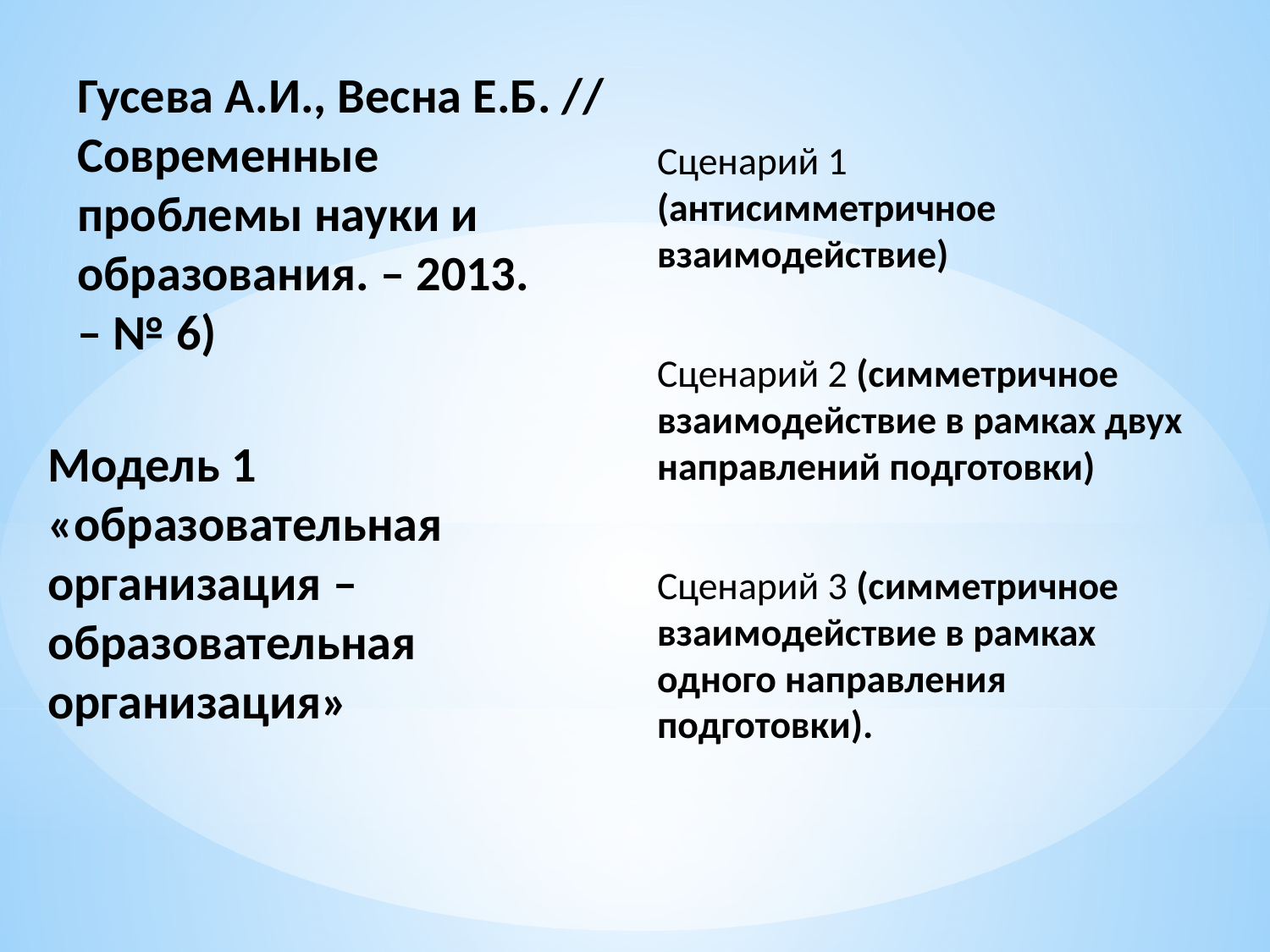

# Гусева А.И., Весна Е.Б. // Современные проблемы науки и образования. – 2013. – № 6)
Сценарий 1 (антисимметричное взаимодействие)

Сценарий 2 (симметричное взаимодействие в рамках двух направлений подготовки)

Сценарий 3 (симметричное взаимодействие в рамках одного направления подготовки).
Модель 1 «образовательная организация – образовательная организация»